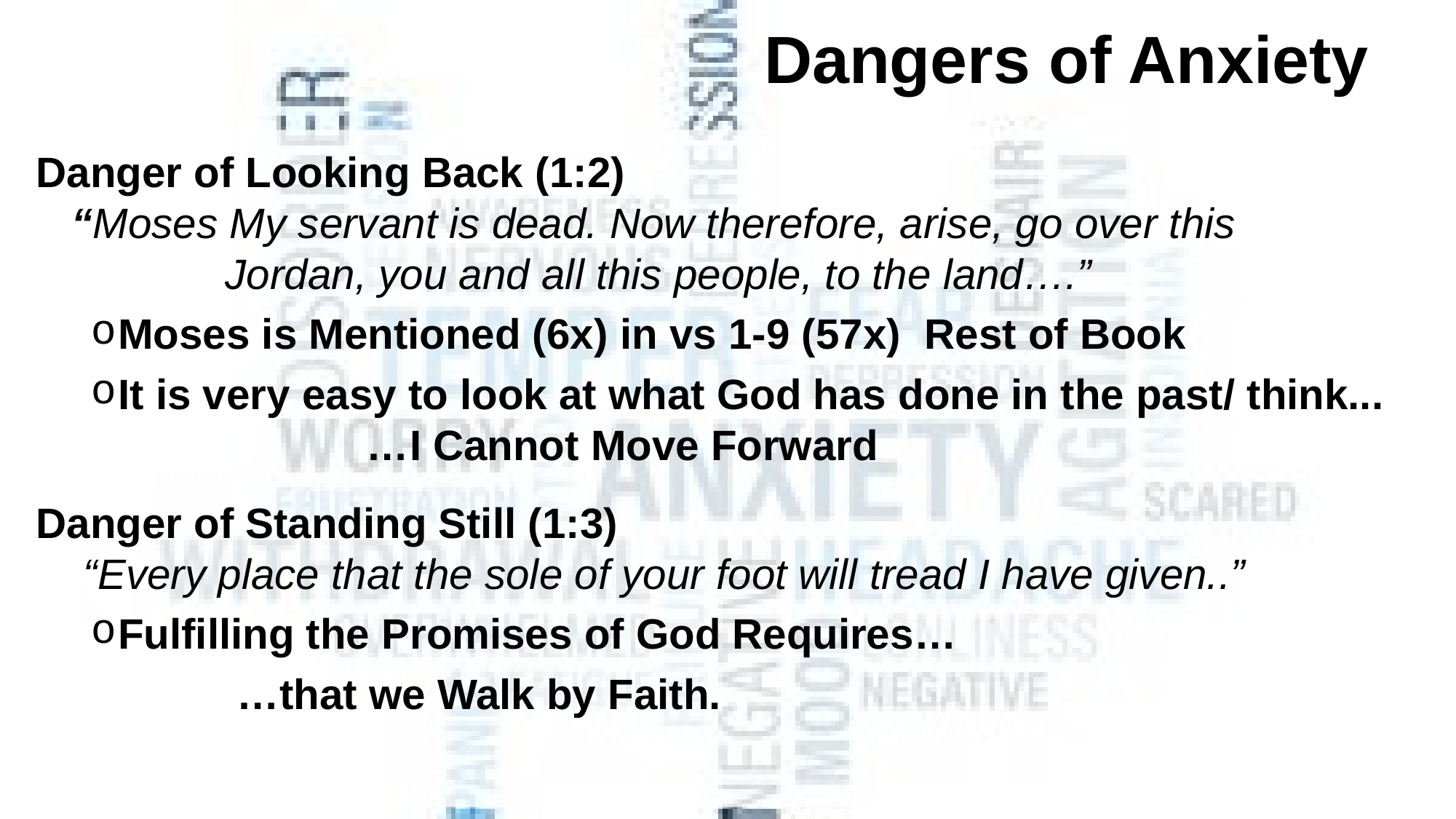

# Dangers of Anxiety
Danger of Looking Back (1:2)
   “Moses My servant is dead. Now therefore, arise, go over this
                Jordan, you and all this people, to the land….”
Moses is Mentioned (6x) in vs 1-9 (57x)  Rest of Book
It is very easy to look at what God has done in the past/ think...
                            …I Cannot Move Forward
Danger of Standing Still (1:3)
    “Every place that the sole of your foot will tread I have given..”
Fulfilling the Promises of God Requires…
                 …that we Walk by Faith.